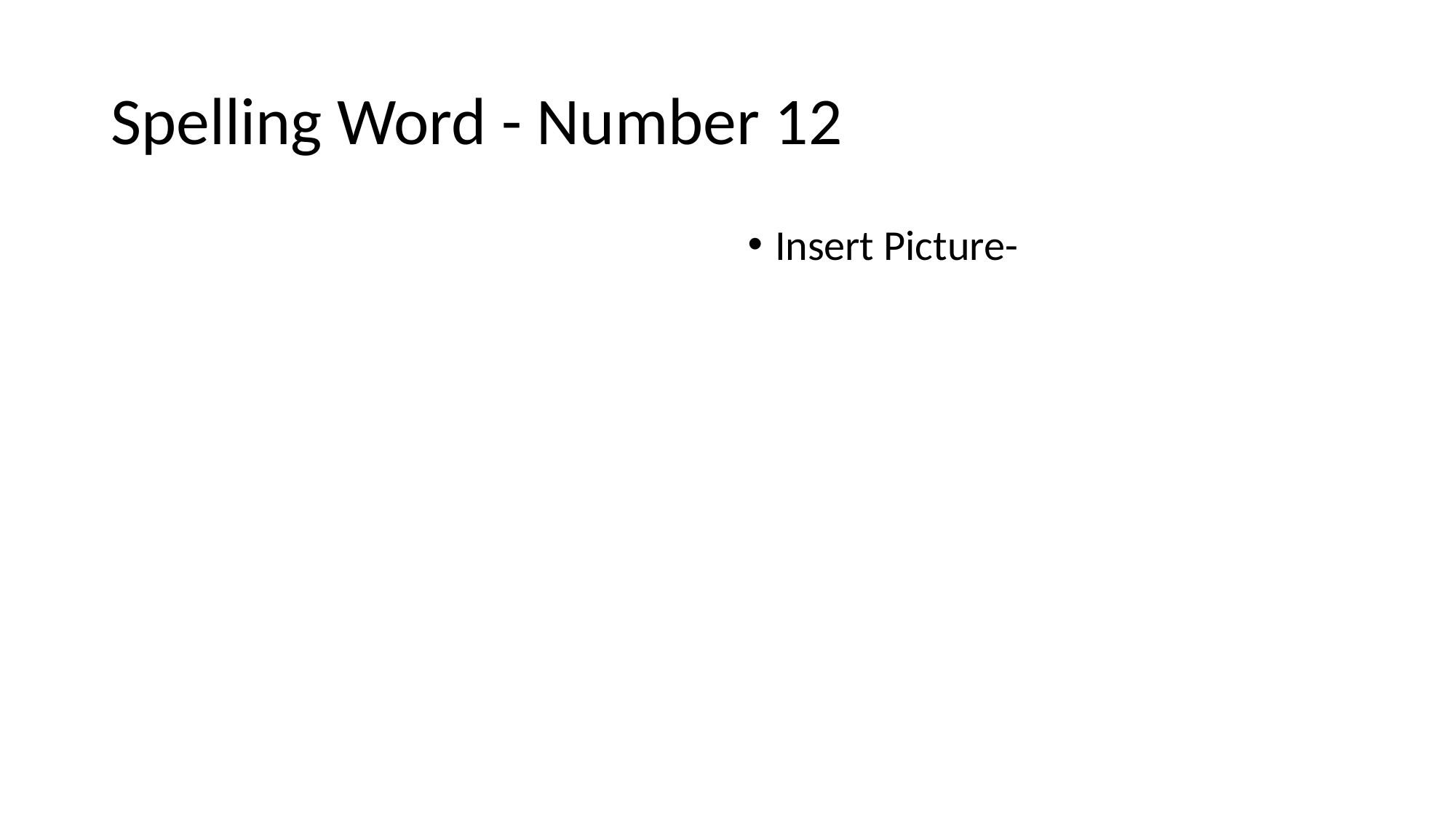

# Spelling Word - Number 12

Insert Picture-